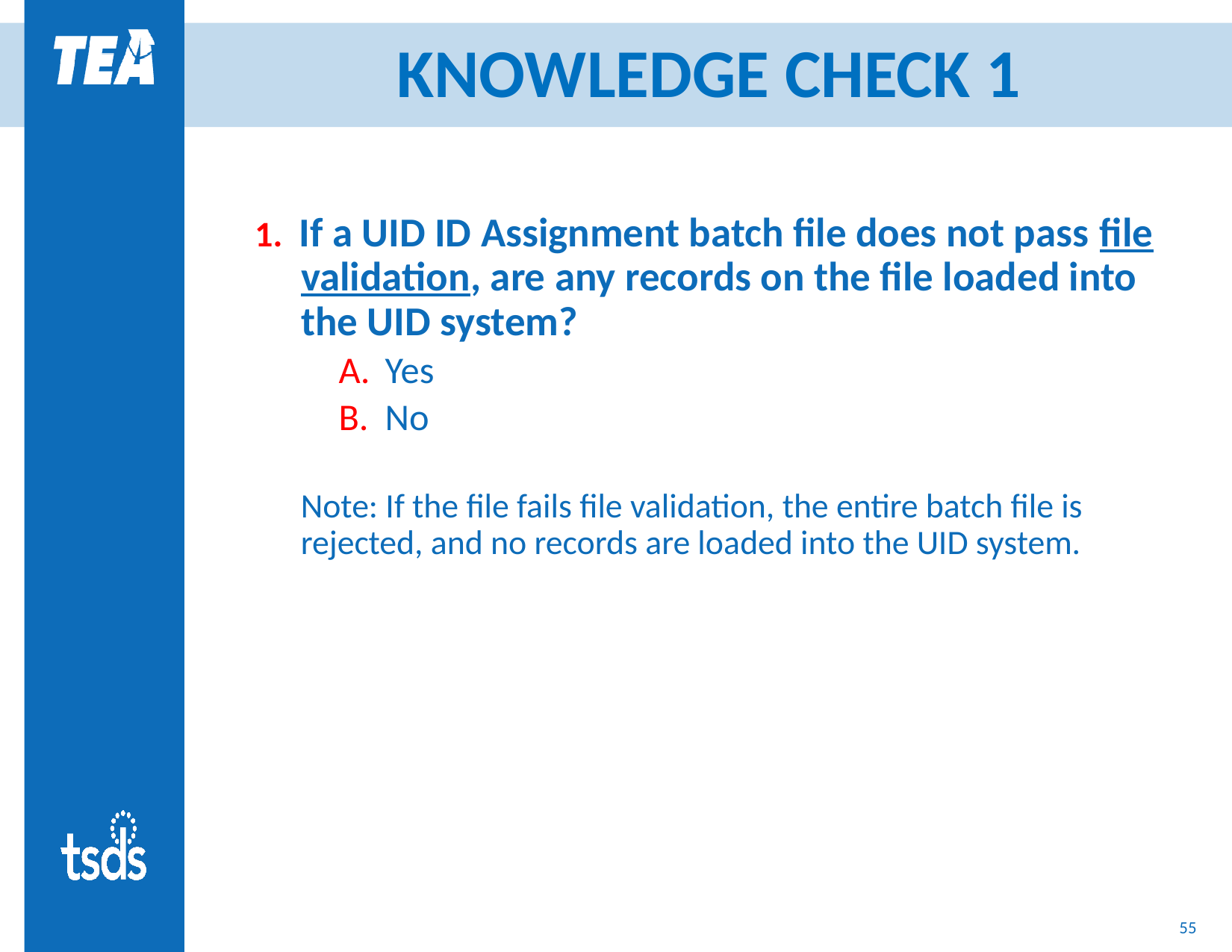

# KNOWLEDGE CHECK 1
1.  If a UID ID Assignment batch file does not pass file validation, are any records on the file loaded into the UID system?
Yes
No

Note: If the file fails file validation, the entire batch file is rejected, and no records are loaded into the UID system.

55